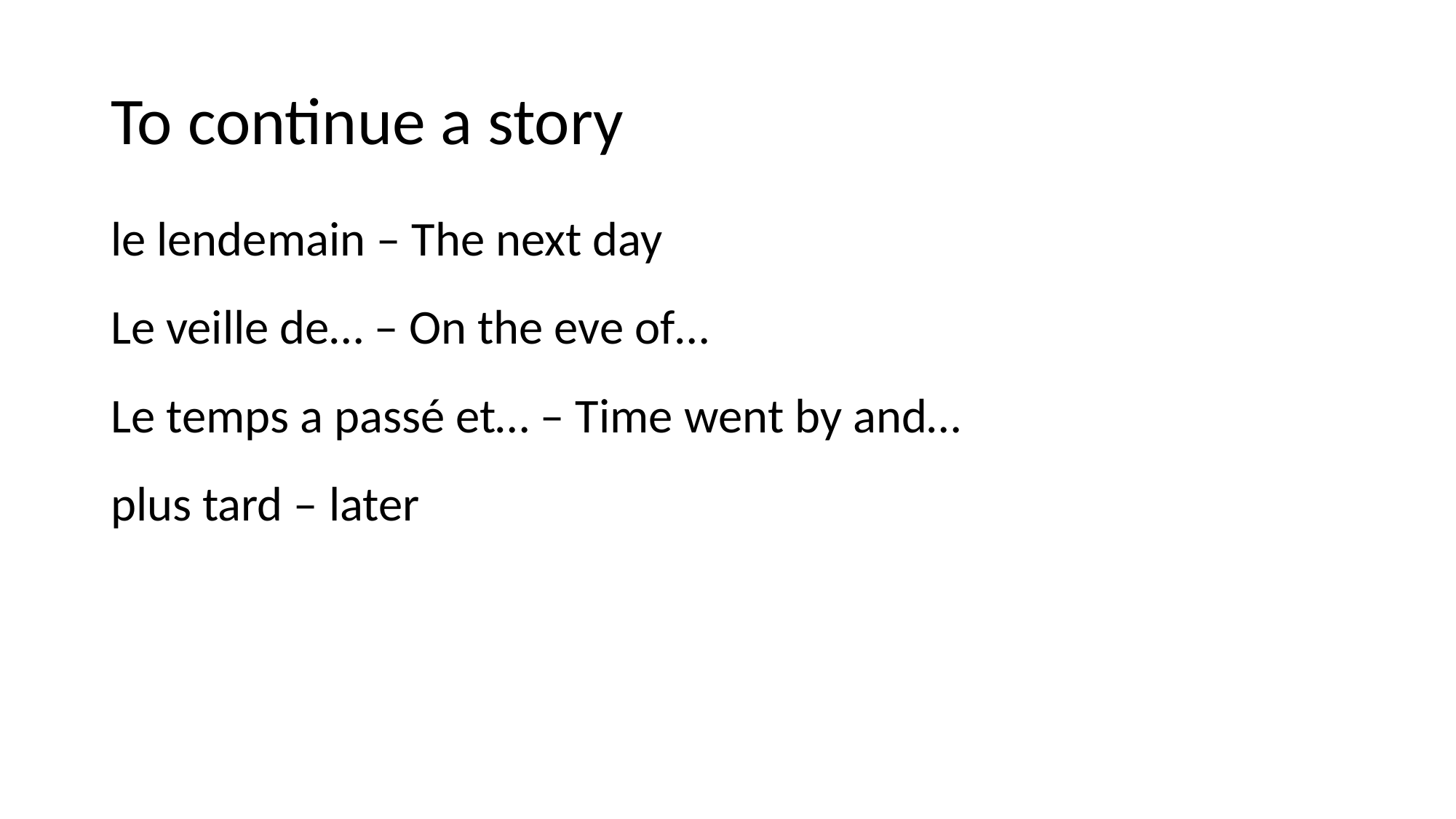

# To continue a story
le lendemain – The next day
Le veille de… – On the eve of…
Le temps a passé et… – Time went by and…
plus tard – later